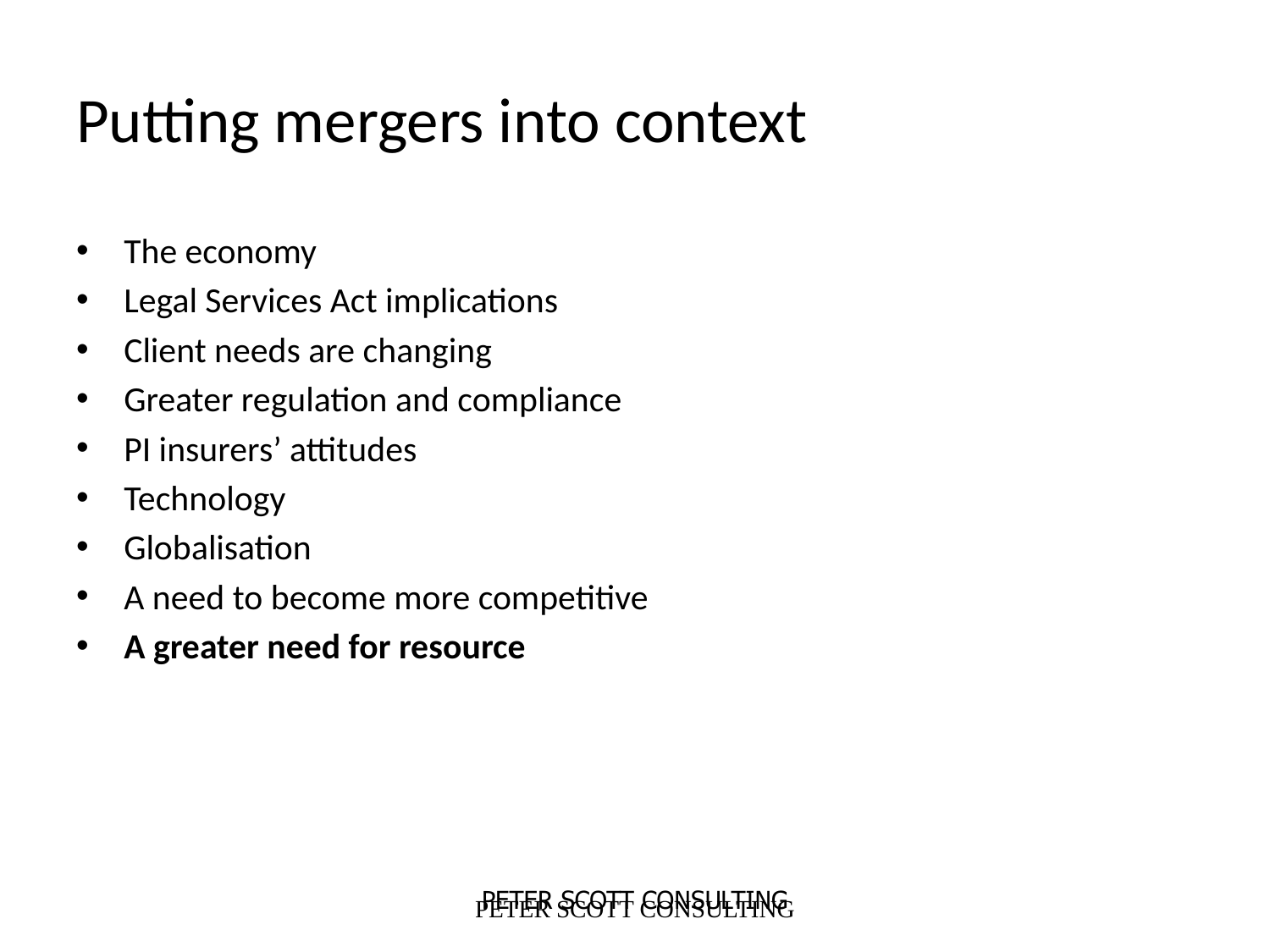

Putting mergers into context
The economy
Legal Services Act implications
Client needs are changing
Greater regulation and compliance
PI insurers’ attitudes
Technology
Globalisation
A need to become more competitive
A greater need for resource

PETER SCOTT CONSULTING
PETER SCOTT CONSULTING